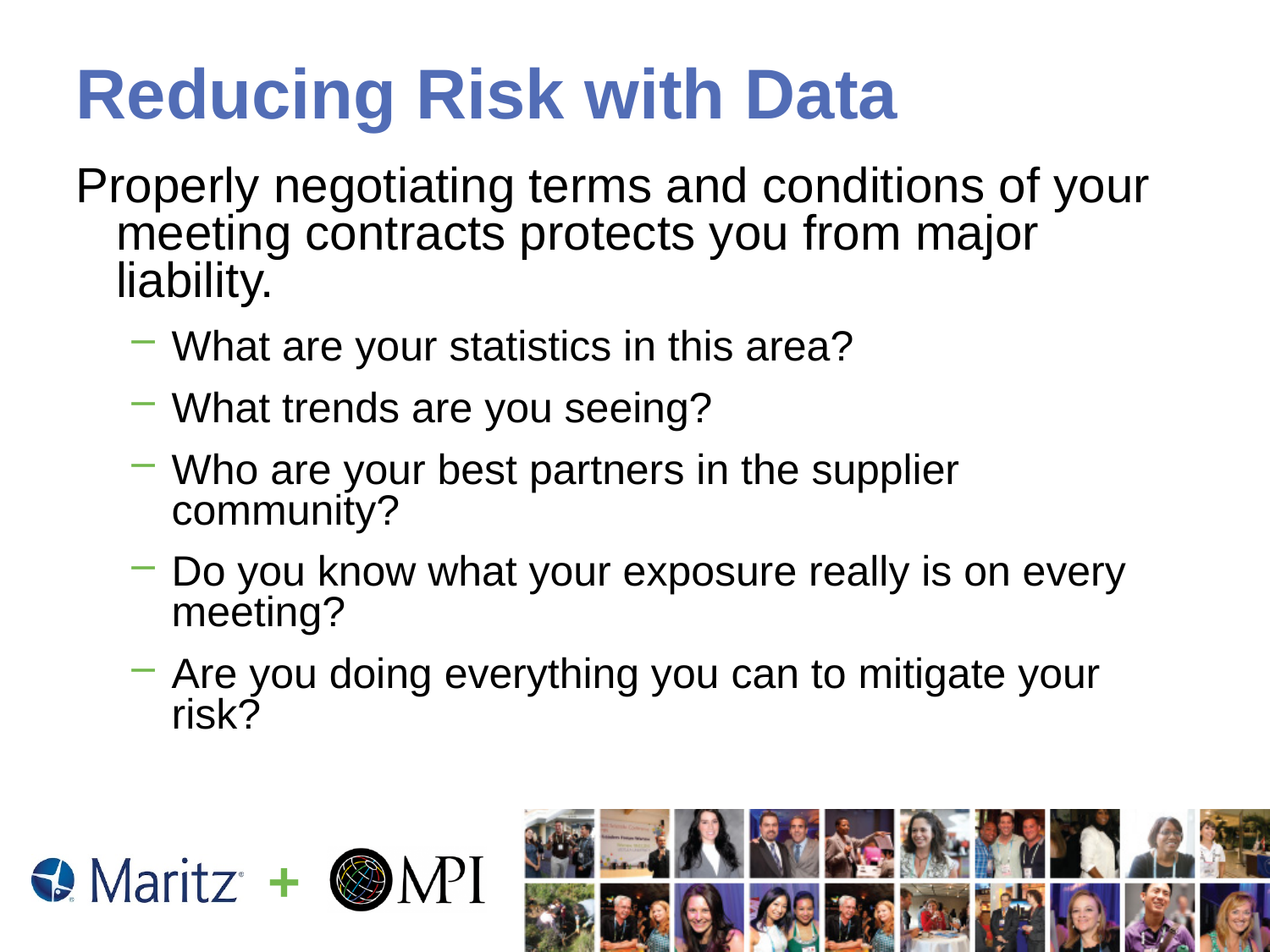

# Reducing Risk with Data
Properly negotiating terms and conditions of your meeting contracts protects you from major liability.
What are your statistics in this area?
What trends are you seeing?
Who are your best partners in the supplier community?
Do you know what your exposure really is on every meeting?
Are you doing everything you can to mitigate your risk?